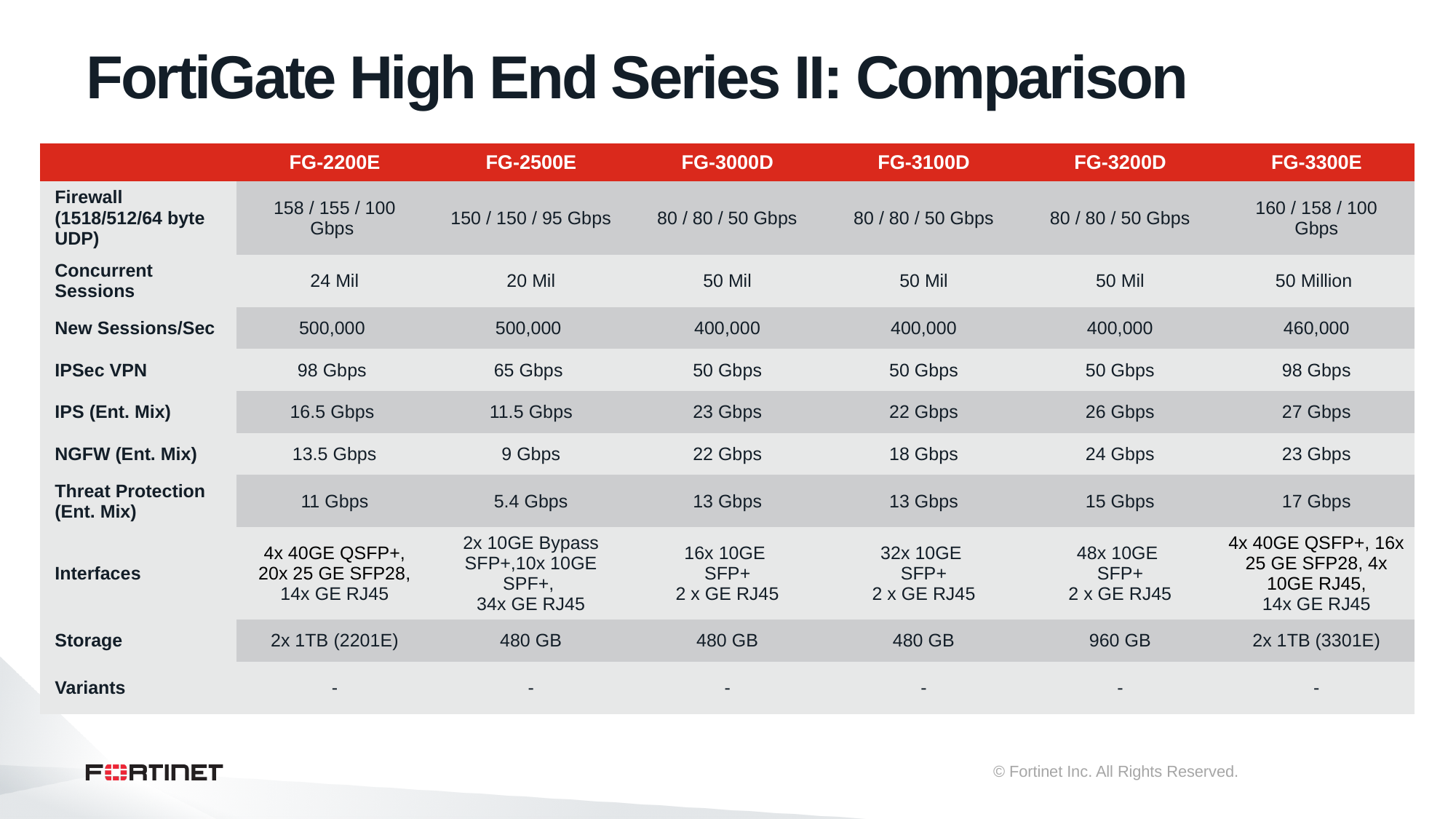

# FortiGate High End Series II: Comparison
|  | FG-2200E | FG-2500E | FG-3000D | FG-3100D | FG-3200D | FG-3300E |
| --- | --- | --- | --- | --- | --- | --- |
| Firewall (1518/512/64 byte UDP) | 158 / 155 / 100 Gbps | 150 / 150 / 95 Gbps | 80 / 80 / 50 Gbps | 80 / 80 / 50 Gbps | 80 / 80 / 50 Gbps | 160 / 158 / 100 Gbps |
| Concurrent Sessions | 24 Mil | 20 Mil | 50 Mil | 50 Mil | 50 Mil | 50 Million |
| New Sessions/Sec | 500,000 | 500,000 | 400,000 | 400,000 | 400,000 | 460,000 |
| IPSec VPN | 98 Gbps | 65 Gbps | 50 Gbps | 50 Gbps | 50 Gbps | 98 Gbps |
| IPS (Ent. Mix) | 16.5 Gbps | 11.5 Gbps | 23 Gbps | 22 Gbps | 26 Gbps | 27 Gbps |
| NGFW (Ent. Mix) | 13.5 Gbps | 9 Gbps | 22 Gbps | 18 Gbps | 24 Gbps | 23 Gbps |
| Threat Protection (Ent. Mix) | 11 Gbps | 5.4 Gbps | 13 Gbps | 13 Gbps | 15 Gbps | 17 Gbps |
| Interfaces | 4x 40GE QSFP+, 20x 25 GE SFP28, 14x GE RJ45 | 2x 10GE Bypass SFP+,10x 10GE SPF+, 34x GE RJ45 | 16x 10GE SFP+ 2 x GE RJ45 | 32x 10GE SFP+ 2 x GE RJ45 | 48x 10GE SFP+ 2 x GE RJ45 | 4x 40GE QSFP+, 16x 25 GE SFP28, 4x 10GE RJ45, 14x GE RJ45 |
| Storage | 2x 1TB (2201E) | 480 GB | 480 GB | 480 GB | 960 GB | 2x 1TB (3301E) |
| Variants | - | - | - | - | - | - |